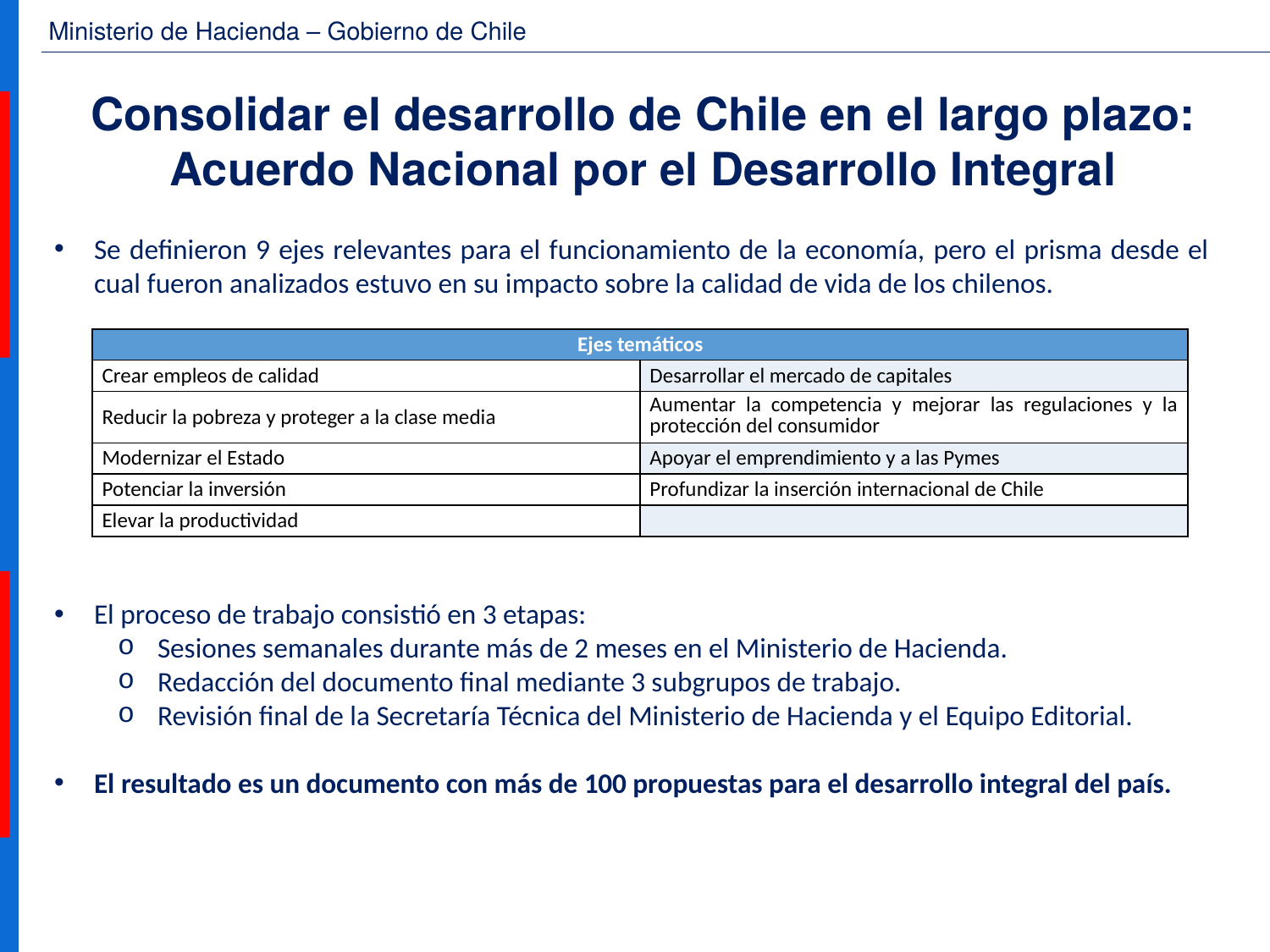

Consolidar el desarrollo de Chile en el largo plazo: Acuerdo Nacional por el Desarrollo Integral
Se definieron 9 ejes relevantes para el funcionamiento de la economía, pero el prisma desde el cual fueron analizados estuvo en su impacto sobre la calidad de vida de los chilenos.
| Ejes temáticos |  |
| --- | --- |
| Crear empleos de calidad | Desarrollar el mercado de capitales |
| Reducir la pobreza y proteger a la clase media | Aumentar la competencia y mejorar las regulaciones y la protección del consumidor |
| Modernizar el Estado | Apoyar el emprendimiento y a las Pymes |
| Potenciar la inversión | Profundizar la inserción internacional de Chile |
| Elevar la productividad |  |
El proceso de trabajo consistió en 3 etapas:
Sesiones semanales durante más de 2 meses en el Ministerio de Hacienda.
Redacción del documento final mediante 3 subgrupos de trabajo.
Revisión final de la Secretaría Técnica del Ministerio de Hacienda y el Equipo Editorial.

El resultado es un documento con más de 100 propuestas para el desarrollo integral del país.